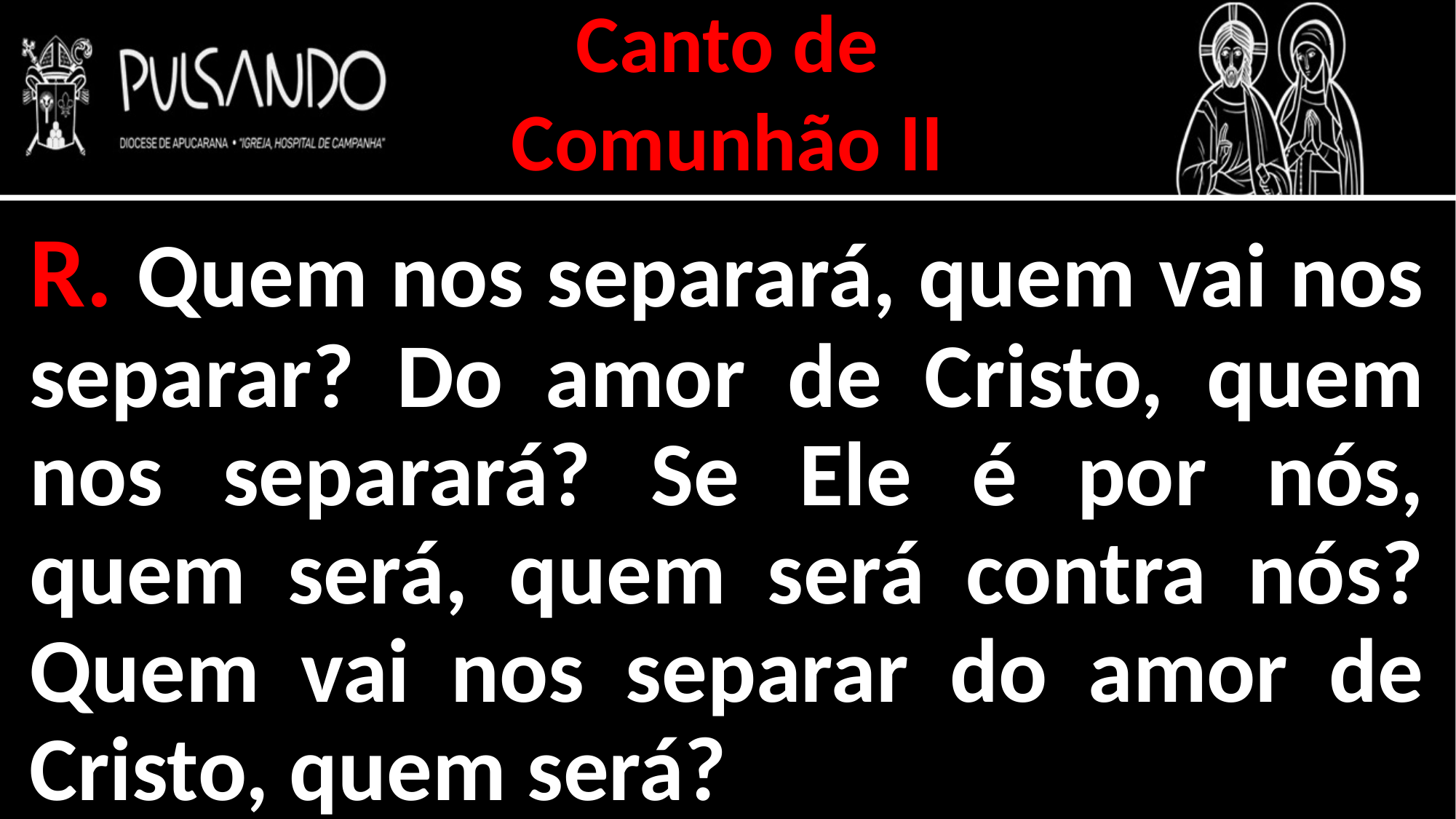

Canto de
Comunhão II
R. Quem nos separará, quem vai nos separar? Do amor de Cristo, quem nos separará? Se Ele é por nós, quem será, quem será contra nós? Quem vai nos separar do amor de Cristo, quem será?